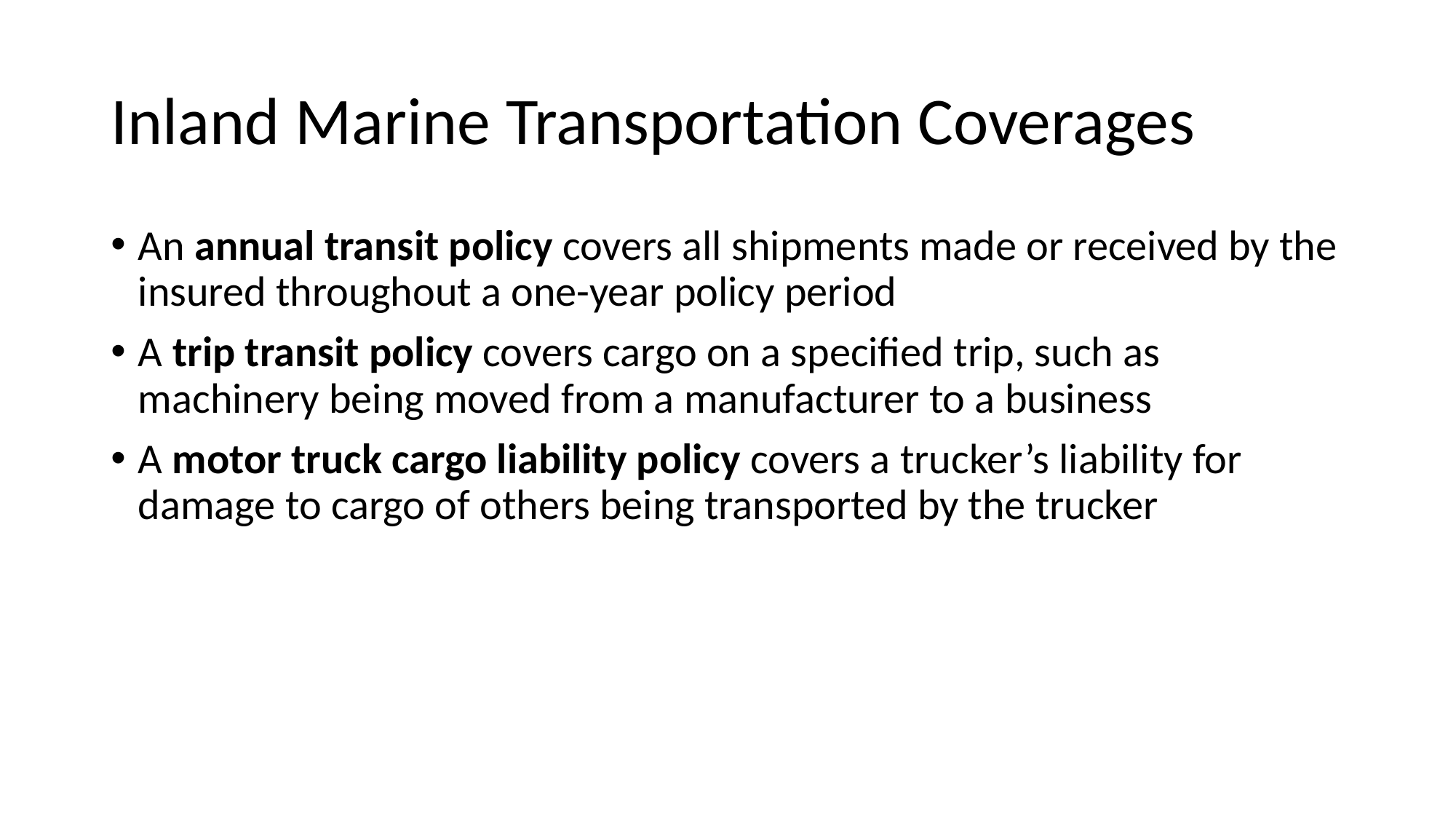

# Inland Marine Transportation Coverages
An annual transit policy covers all shipments made or received by the insured throughout a one-year policy period
A trip transit policy covers cargo on a specified trip, such as machinery being moved from a manufacturer to a business
A motor truck cargo liability policy covers a trucker’s liability for damage to cargo of others being transported by the trucker